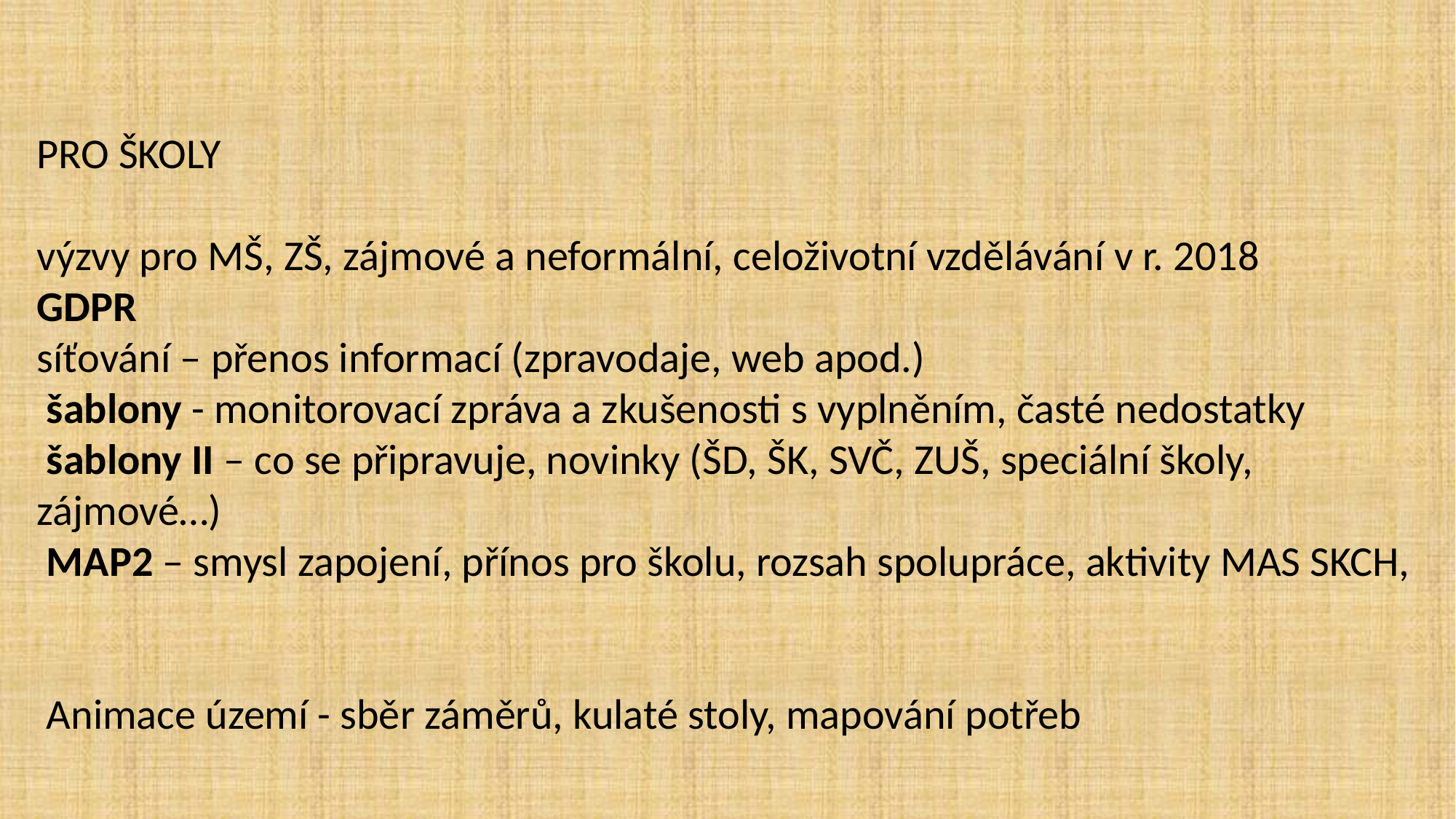

PRO ŠKOLY

výzvy pro MŠ, ZŠ, zájmové a neformální, celoživotní vzdělávání v r. 2018
GDPR
síťování – přenos informací (zpravodaje, web apod.)
 šablony - monitorovací zpráva a zkušenosti s vyplněním, časté nedostatky
 šablony II – co se připravuje, novinky (ŠD, ŠK, SVČ, ZUŠ, speciální školy, zájmové…)
 MAP2 – smysl zapojení, přínos pro školu, rozsah spolupráce, aktivity MAS SKCH,
 Animace území - sběr záměrů, kulaté stoly, mapování potřeb